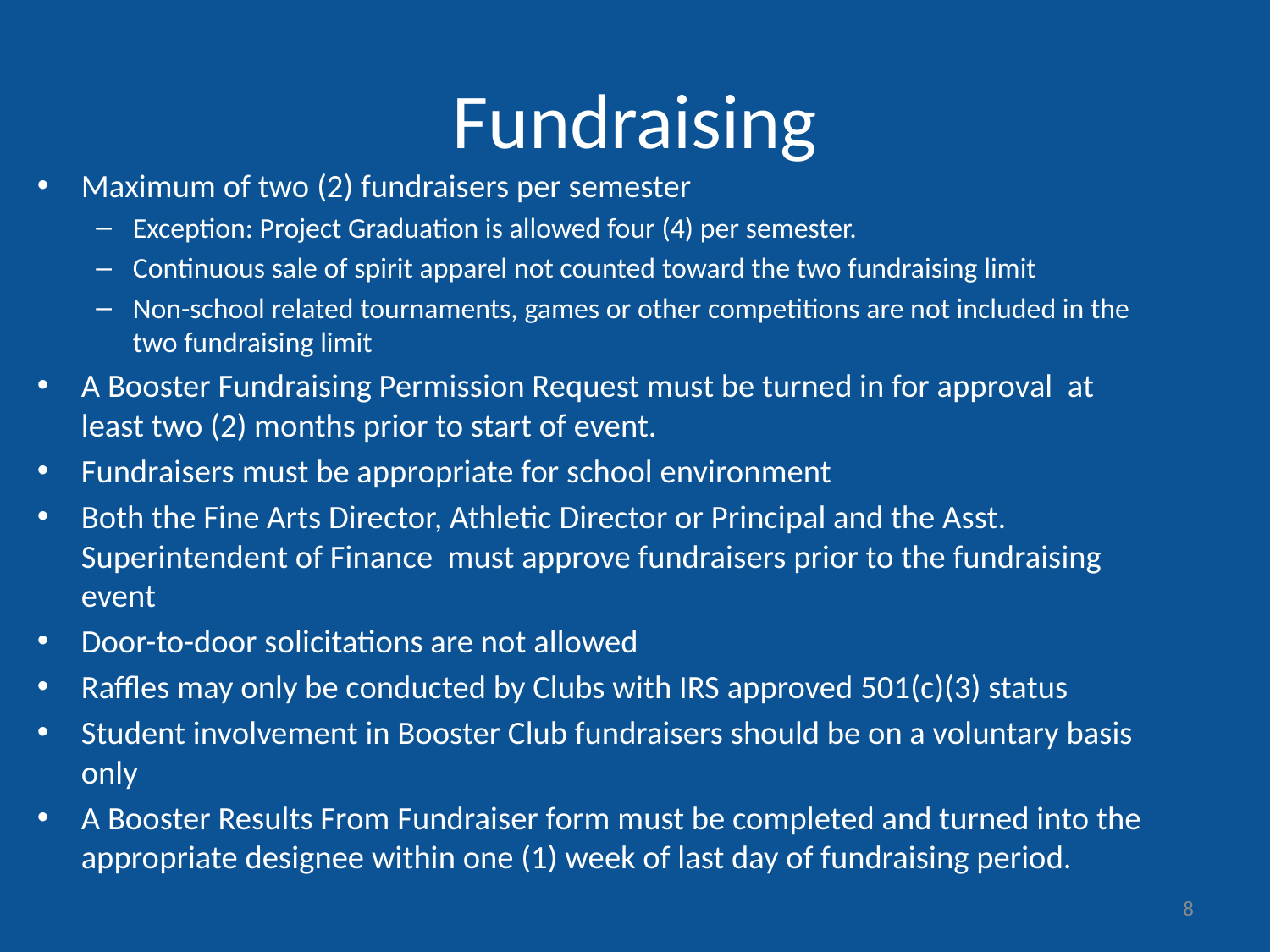

# Fundraising
Maximum of two (2) fundraisers per semester
Exception: Project Graduation is allowed four (4) per semester.
Continuous sale of spirit apparel not counted toward the two fundraising limit
Non-school related tournaments, games or other competitions are not included in the two fundraising limit
A Booster Fundraising Permission Request must be turned in for approval  at least two (2) months prior to start of event.
Fundraisers must be appropriate for school environment
Both the Fine Arts Director, Athletic Director or Principal and the Asst. Superintendent of Finance  must approve fundraisers prior to the fundraising event
Door-to-door solicitations are not allowed
Raffles may only be conducted by Clubs with IRS approved 501(c)(3) status
Student involvement in Booster Club fundraisers should be on a voluntary basis only
A Booster Results From Fundraiser form must be completed and turned into the appropriate designee within one (1) week of last day of fundraising period.
8